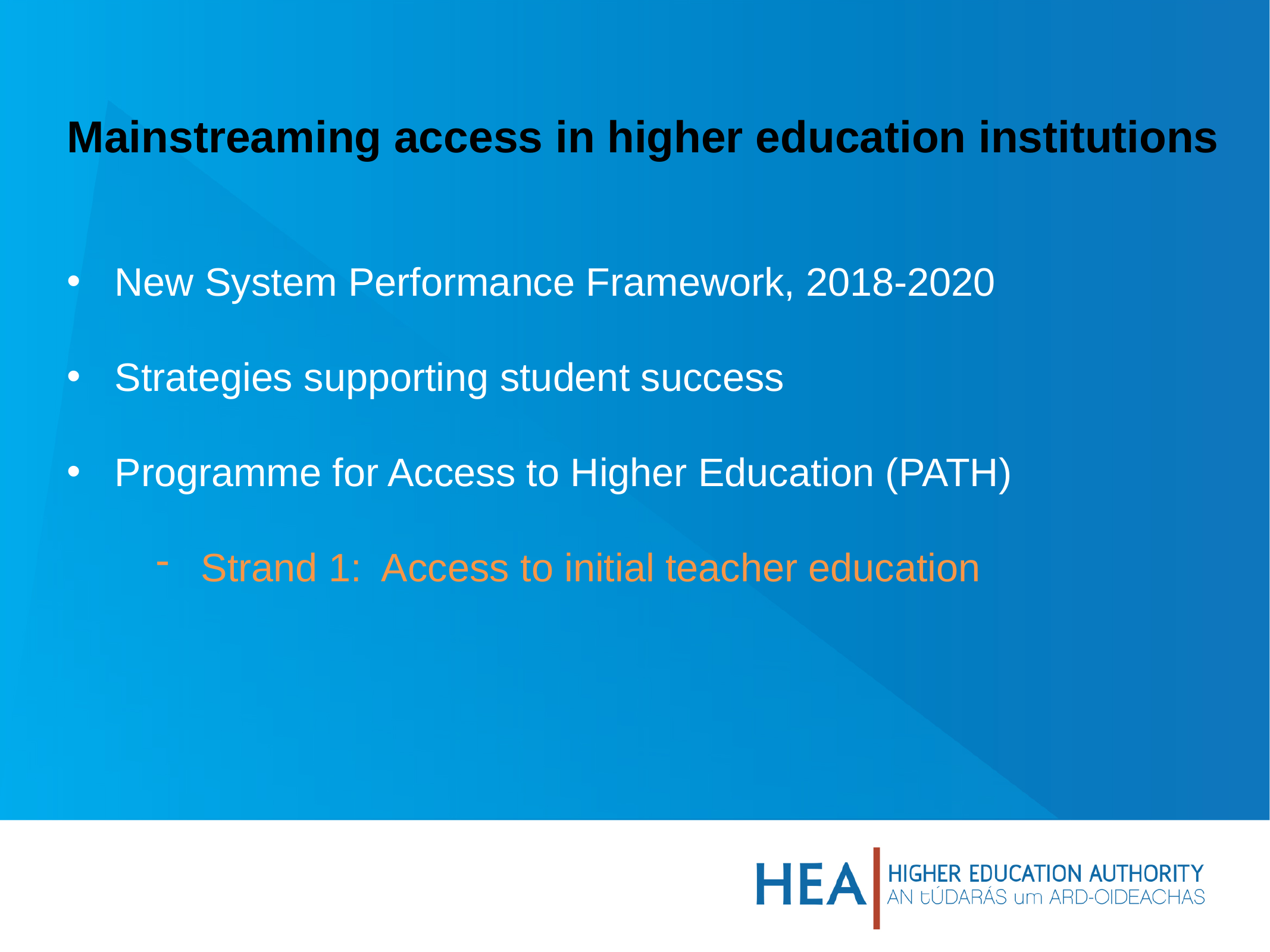

Mainstreaming access in higher education institutions

New System Performance Framework, 2018-2020

Strategies supporting student success

Programme for Access to Higher Education (PATH)

Strand 1:  Access to initial teacher education